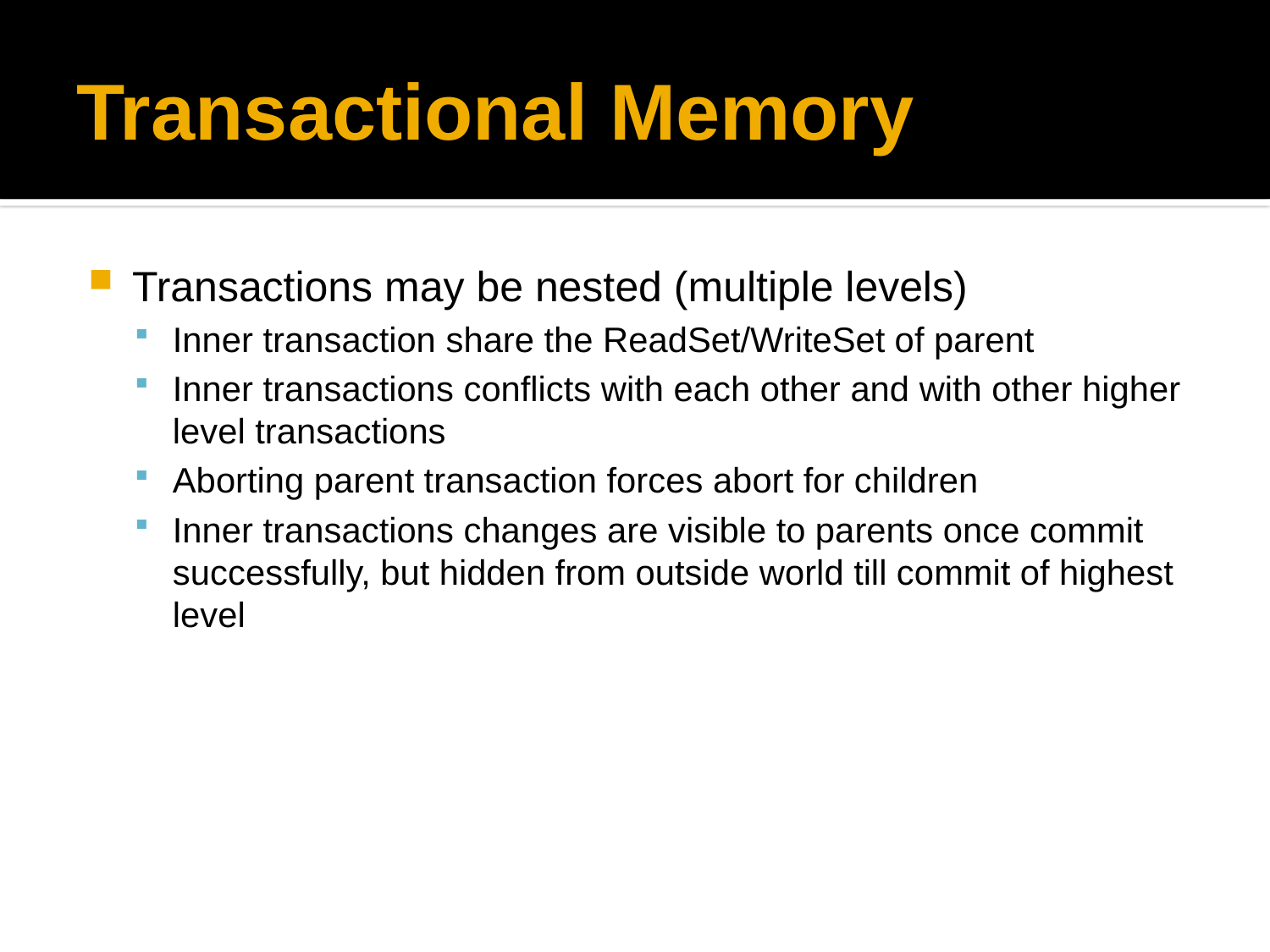

# Transactional Memory
Transactions may be nested (multiple levels)
Inner transaction share the ReadSet/WriteSet of parent
Inner transactions conflicts with each other and with other higher level transactions
Aborting parent transaction forces abort for children
Inner transactions changes are visible to parents once commit successfully, but hidden from outside world till commit of highest level